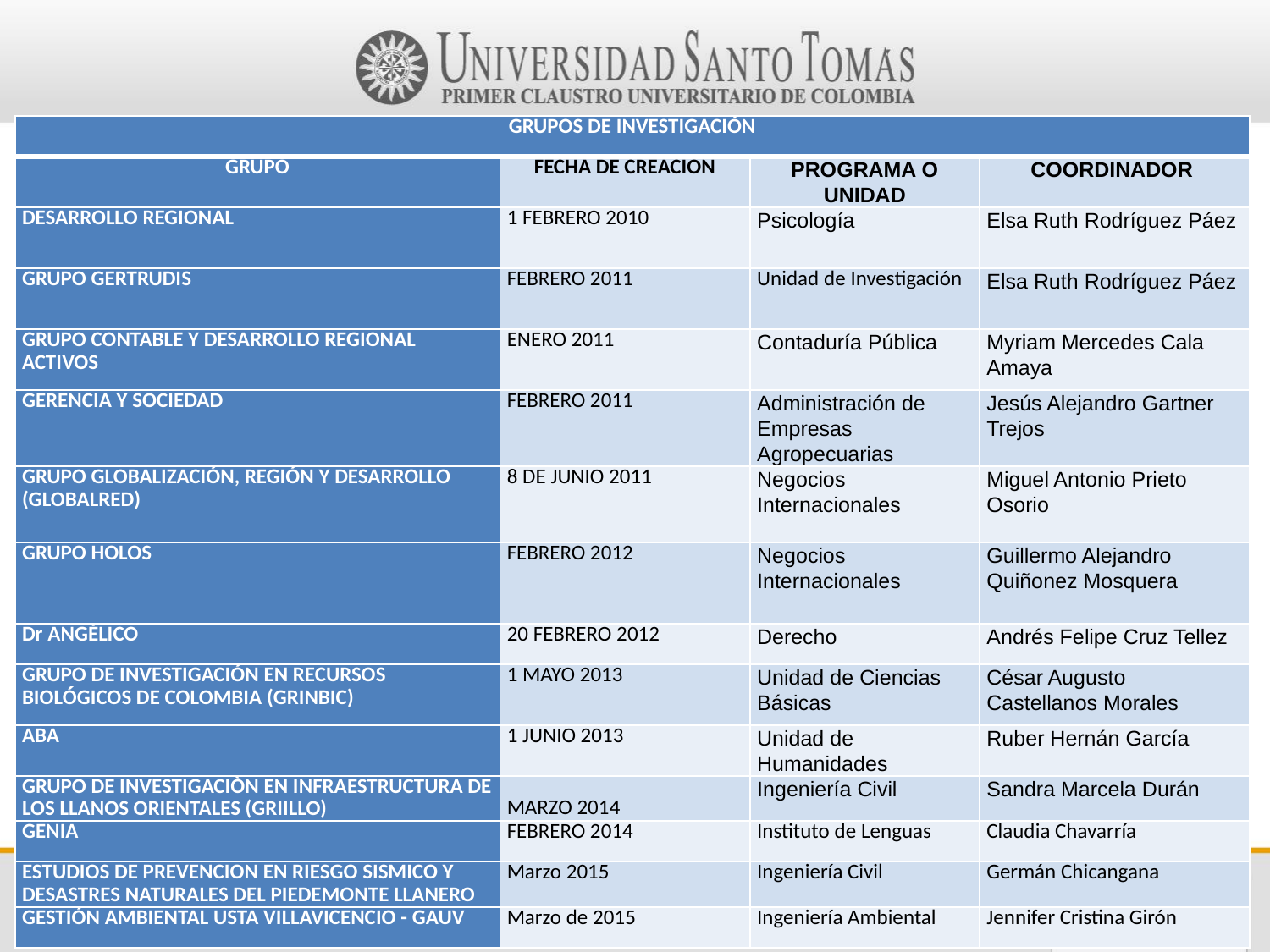

| GRUPOS DE INVESTIGACIÓN |  |  |  |
| --- | --- | --- | --- |
| GRUPO | FECHA DE CREACIÓN | PROGRAMA O UNIDAD | COORDINADOR |
| DESARROLLO REGIONAL | 1 FEBRERO 2010 | Psicología | Elsa Ruth Rodríguez Páez |
| GRUPO GERTRUDIS | FEBRERO 2011 | Unidad de Investigación | Elsa Ruth Rodríguez Páez |
| GRUPO CONTABLE Y DESARROLLO REGIONAL ACTIVOS | ENERO 2011 | Contaduría Pública | Myriam Mercedes Cala Amaya |
| GERENCIA Y SOCIEDAD | FEBRERO 2011 | Administración de Empresas Agropecuarias | Jesús Alejandro Gartner Trejos |
| GRUPO GLOBALIZACIÓN, REGIÓN Y DESARROLLO (GLOBALRED) | 8 DE JUNIO 2011 | Negocios Internacionales | Miguel Antonio Prieto Osorio |
| GRUPO HOLOS | FEBRERO 2012 | Negocios Internacionales | Guillermo Alejandro Quiñonez Mosquera |
| Dr ANGÉLICO | 20 FEBRERO 2012 | Derecho | Andrés Felipe Cruz Tellez |
| GRUPO DE INVESTIGACIÓN EN RECURSOS BIOLÓGICOS DE COLOMBIA (GRINBIC) | 1 MAYO 2013 | Unidad de Ciencias Básicas | César Augusto Castellanos Morales |
| ABA | 1 JUNIO 2013 | Unidad de Humanidades | Ruber Hernán García |
| GRUPO DE INVESTIGACIÒN EN INFRAESTRUCTURA DE LOS LLANOS ORIENTALES (GRIILLO) | MARZO 2014 | Ingeniería Civil | Sandra Marcela Durán |
| GENIA | FEBRERO 2014 | Instituto de Lenguas | Claudia Chavarría |
| ESTUDIOS DE PREVENCION EN RIESGO SISMICO Y DESASTRES NATURALES DEL PIEDEMONTE LLANERO | Marzo 2015 | Ingeniería Civil | Germán Chicangana |
| GESTIÓN AMBIENTAL USTA VILLAVICENCIO - GAUV | Marzo de 2015 | Ingeniería Ambiental | Jennifer Cristina Girón |